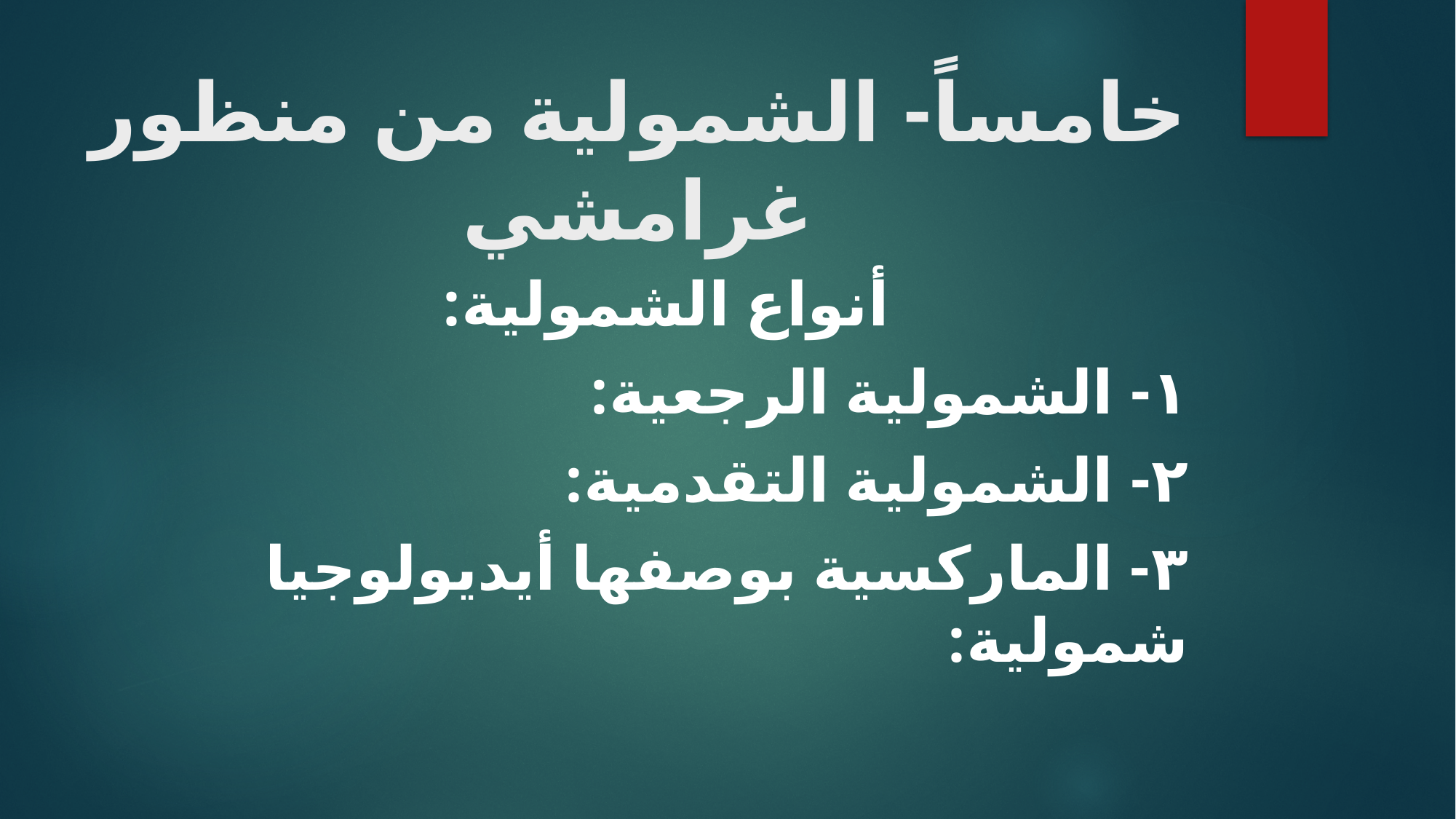

# خامساً- الشمولية من منظور غرامشي

أنواع الشمولية:
١- الشمولية الرجعية:
٢- الشمولية التقدمية:
٣- الماركسية بوصفها أيديولوجيا شمولية: